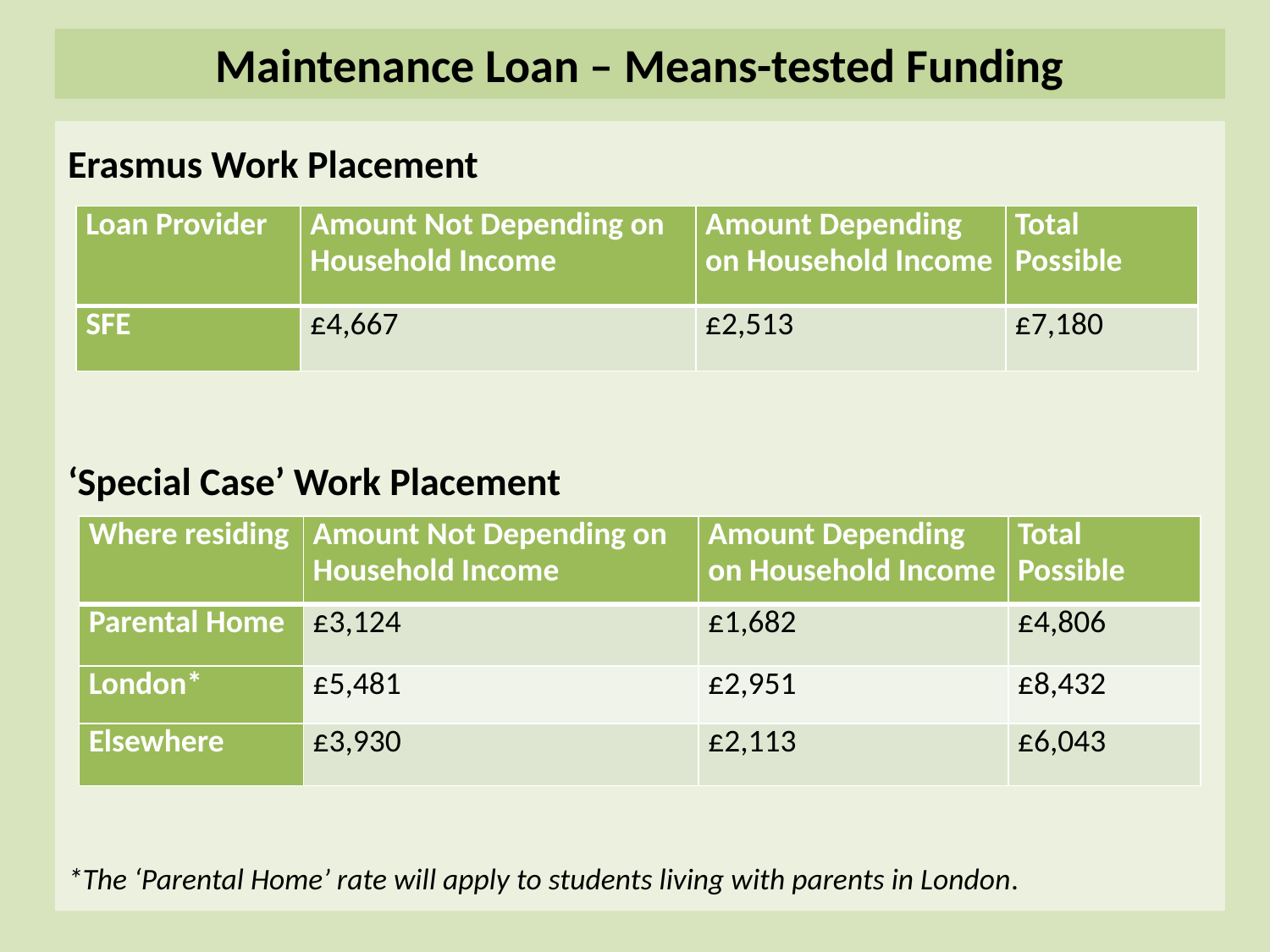

# Maintenance Loan – Means-tested Funding
Erasmus Work Placement

‘Special Case’ Work Placement

*The ‘Parental Home’ rate will apply to students living with parents in London.
| Loan Provider | Amount Not Depending on Household Income | Amount Depending on Household Income | Total Possible |
| --- | --- | --- | --- |
| SFE | £4,667 | £2,513 | £7,180 |
| Where residing | Amount Not Depending on Household Income | Amount Depending on Household Income | Total Possible |
| --- | --- | --- | --- |
| Parental Home | £3,124 | £1,682 | £4,806 |
| London\* | £5,481 | £2,951 | £8,432 |
| Elsewhere | £3,930 | £2,113 | £6,043 |